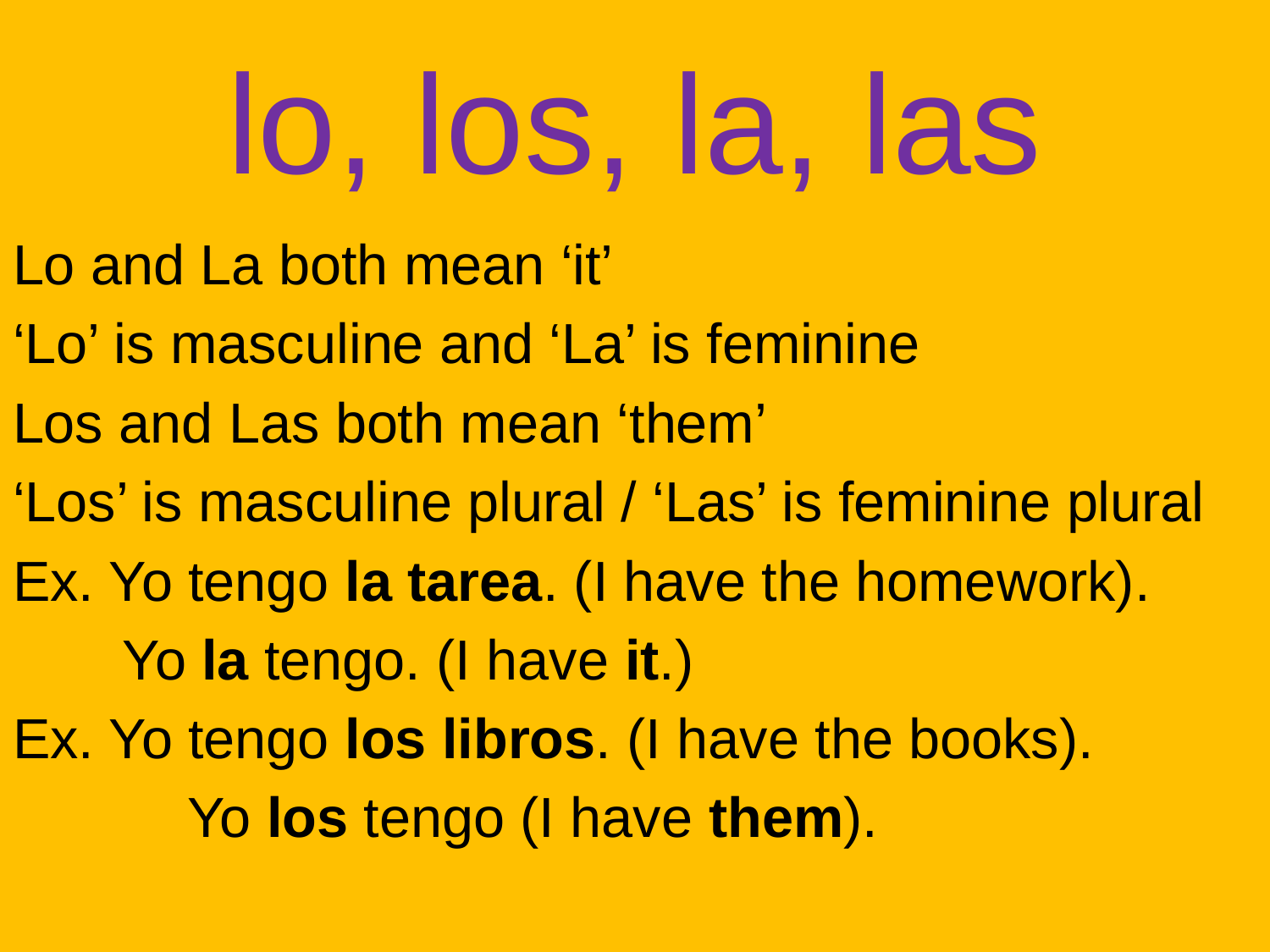

# lo, los, la, las
Lo and La both mean ‘it’
‘Lo’ is masculine and ‘La’ is feminine
Los and Las both mean ‘them’
‘Los’ is masculine plural / ‘Las’ is feminine plural
Ex. Yo tengo la tarea. (I have the homework).
       Yo la tengo. (I have it.)
Ex. Yo tengo los libros. (I have the books).
		Yo los tengo (I have them).